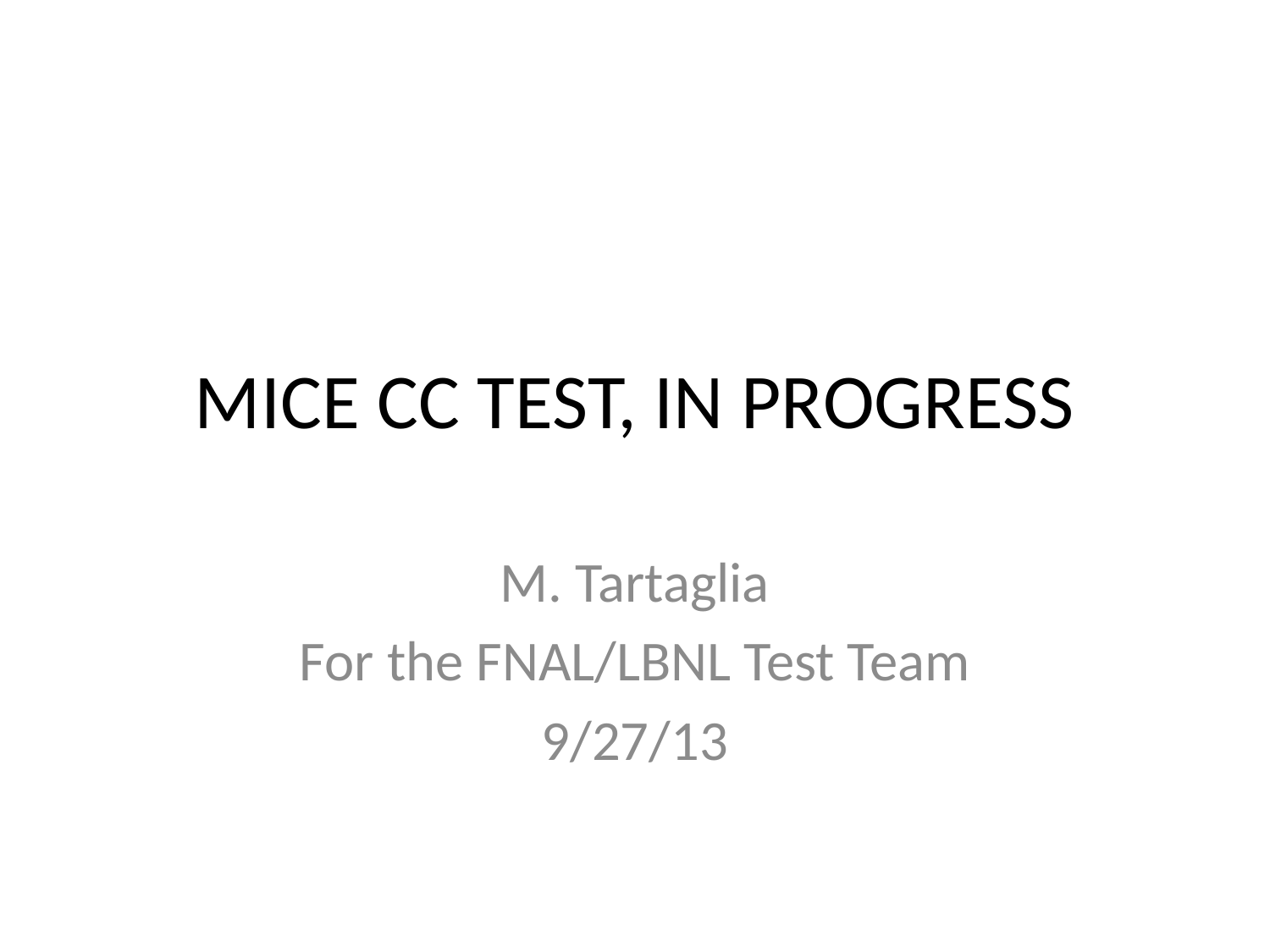

# MICE CC TEST, IN PROGRESS
M. Tartaglia
For the FNAL/LBNL Test Team
9/27/13